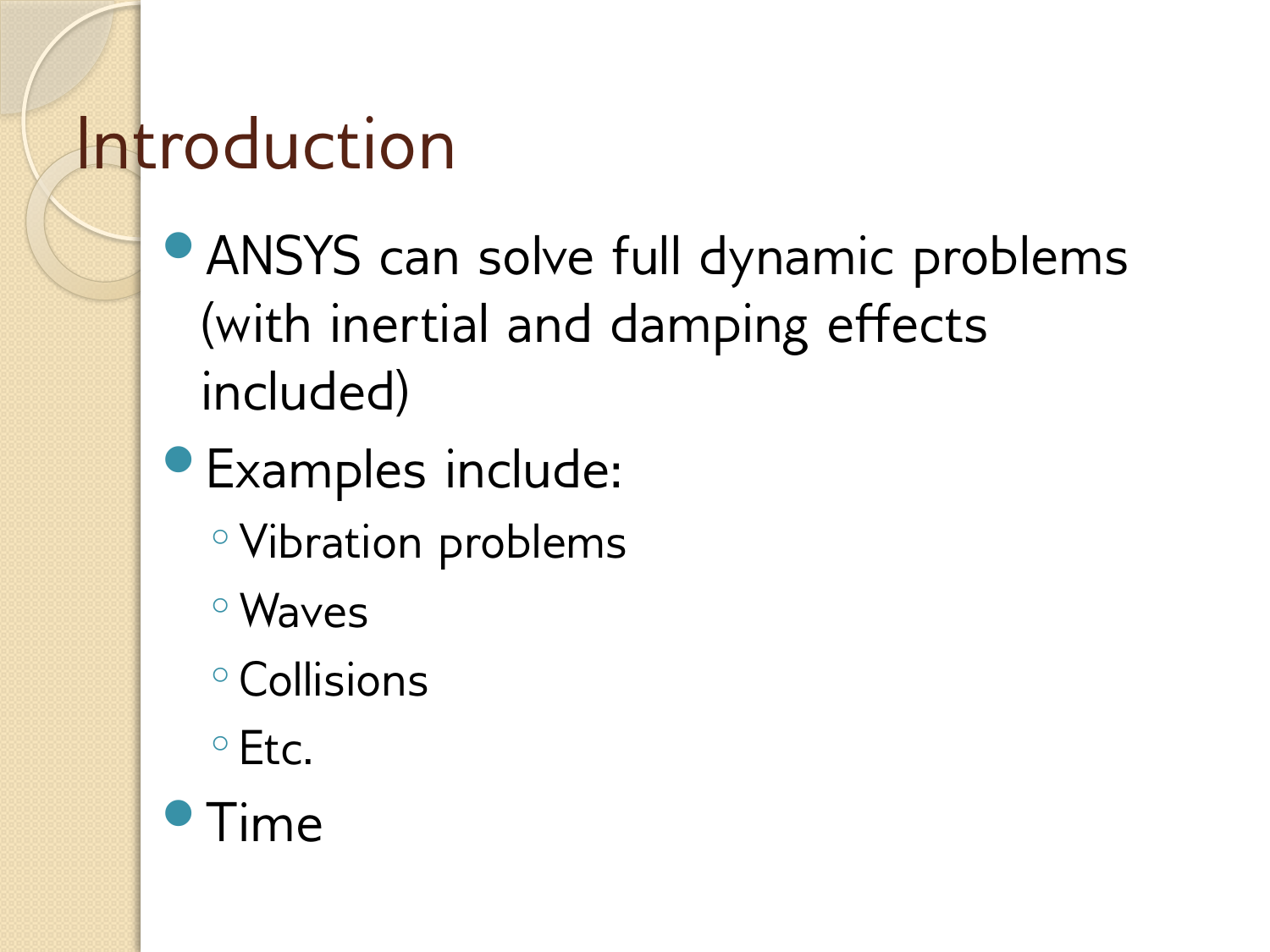

# Introduction
ANSYS can solve full dynamic problems (with inertial and damping effects included)
Examples include:
Vibration problems
Waves
Collisions
Etc.
Time